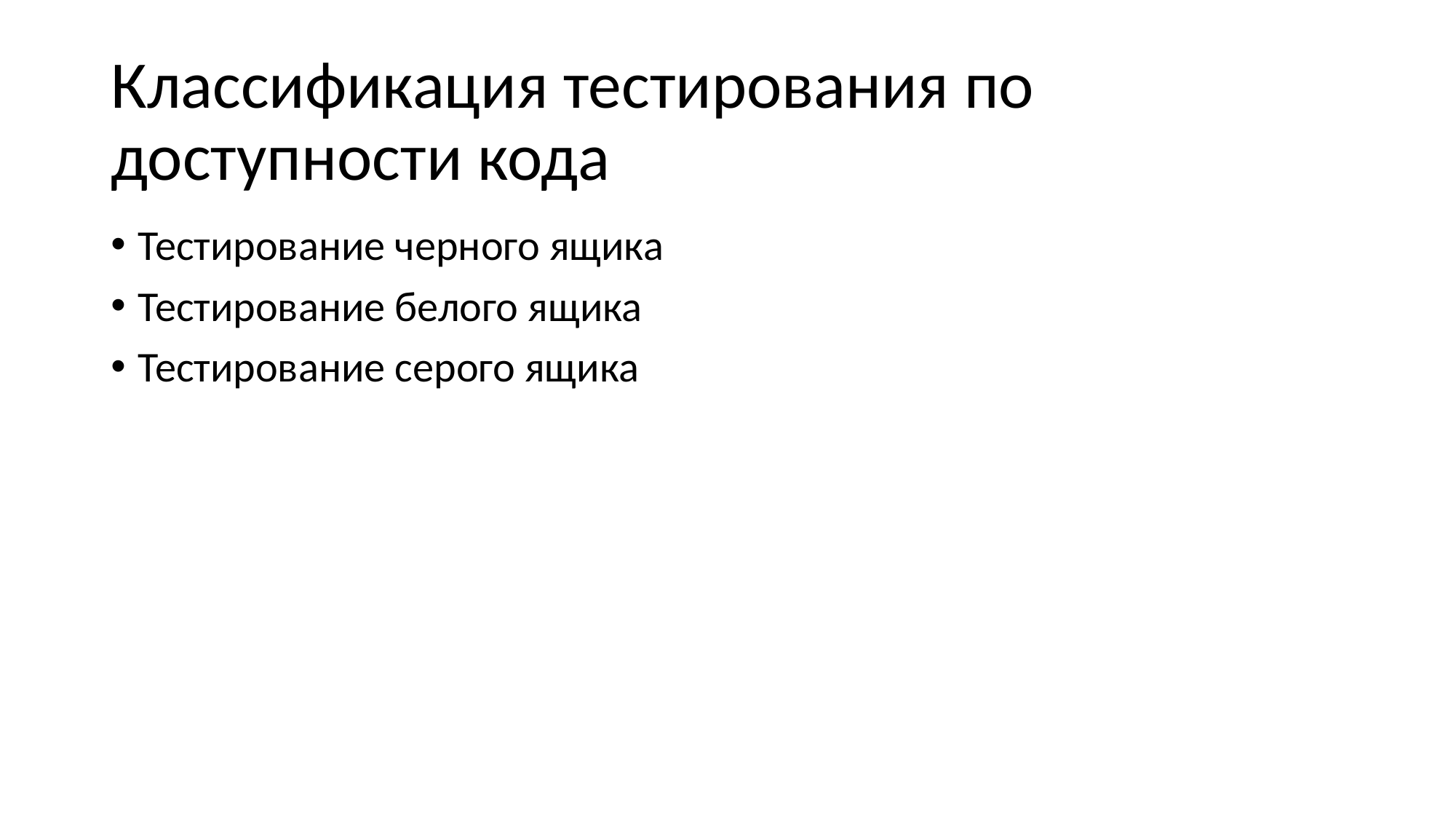

# Классификация тестирования по доступности кода
Тестирование черного ящика
Тестирование белого ящика
Тестирование серого ящика